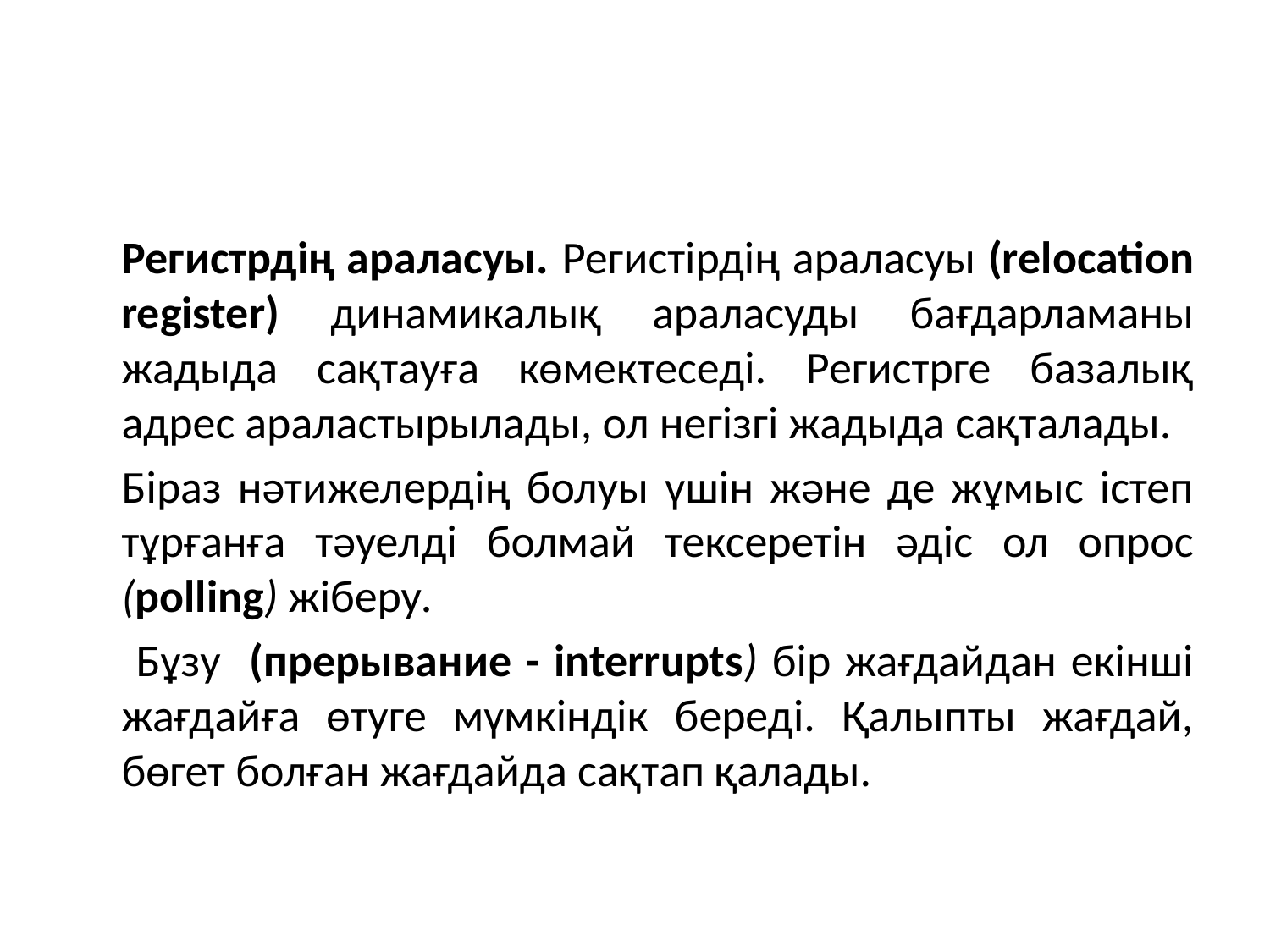

#
		Регистрдің араласуы. Регистірдің араласуы (relocation register) динамикалық араласуды бағдарламаны жадыда сақтауға көмектеседі. Регистрге базалық адрес араластырылады, ол негізгі жадыда сақталады.
		Біраз нәтижелердің болуы үшін және де жұмыс істеп тұрғанға тәуелді болмай тексеретін әдіс ол опрос (polling) жіберу.
		 Бұзу  (прерывание - interrupts) бір жағдайдан екінші жағдайға өтуге мүмкіндік береді. Қалыпты жағдай, бөгет болған жағдайда сақтап қалады.